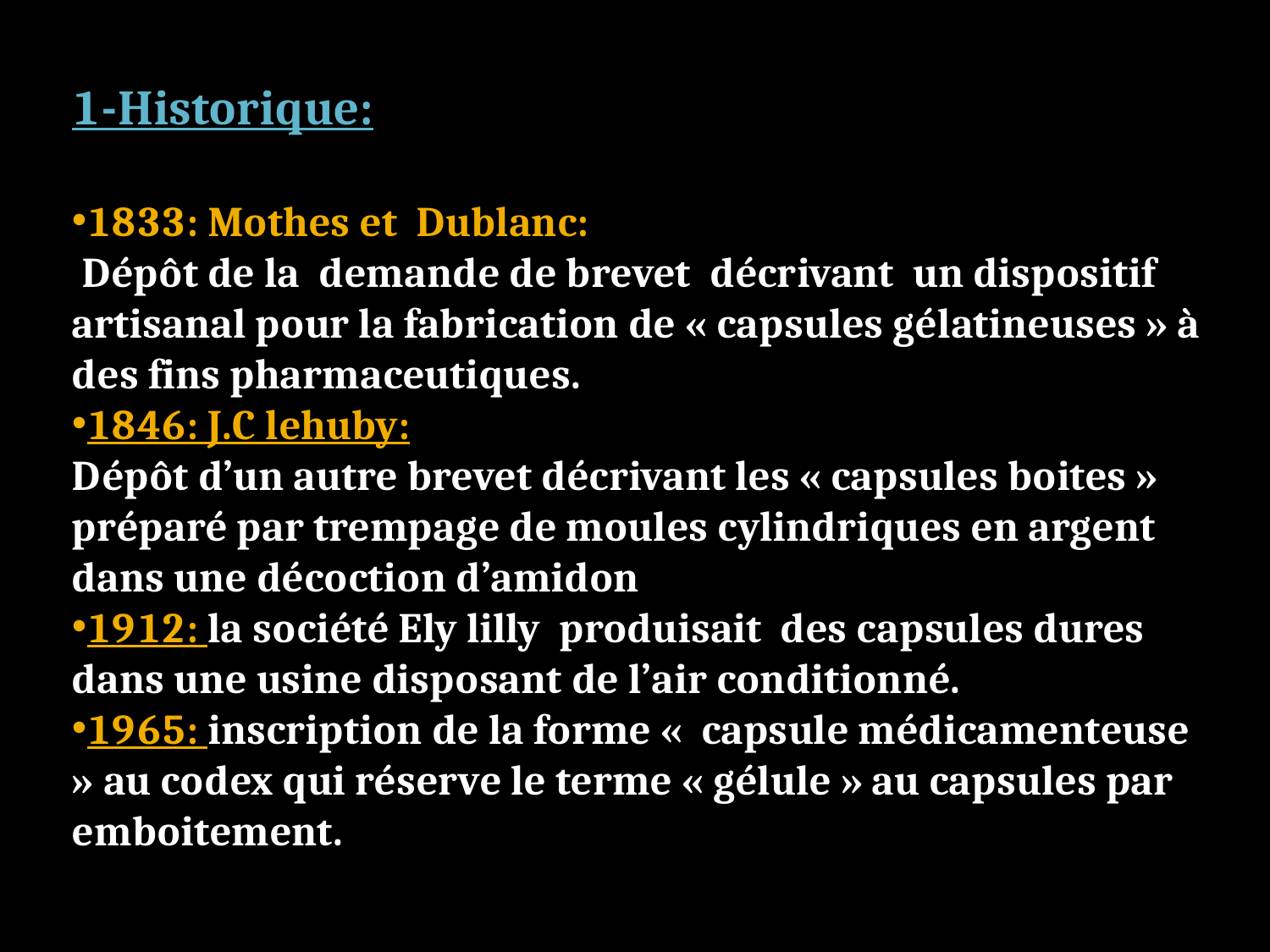

1-Historique:

1833: Mothes et  Dublanc:
 Dépôt de la  demande de brevet  décrivant  un dispositif artisanal pour la fabrication de « capsules gélatineuses » à des fins pharmaceutiques.
1846: J.C lehuby:
Dépôt d’un autre brevet décrivant les « capsules boites » préparé par trempage de moules cylindriques en argent dans une décoction d’amidon
1912: la société Ely lilly  produisait  des capsules dures dans une usine disposant de l’air conditionné.
1965: inscription de la forme «  capsule médicamenteuse » au codex qui réserve le terme « gélule » au capsules par emboitement.